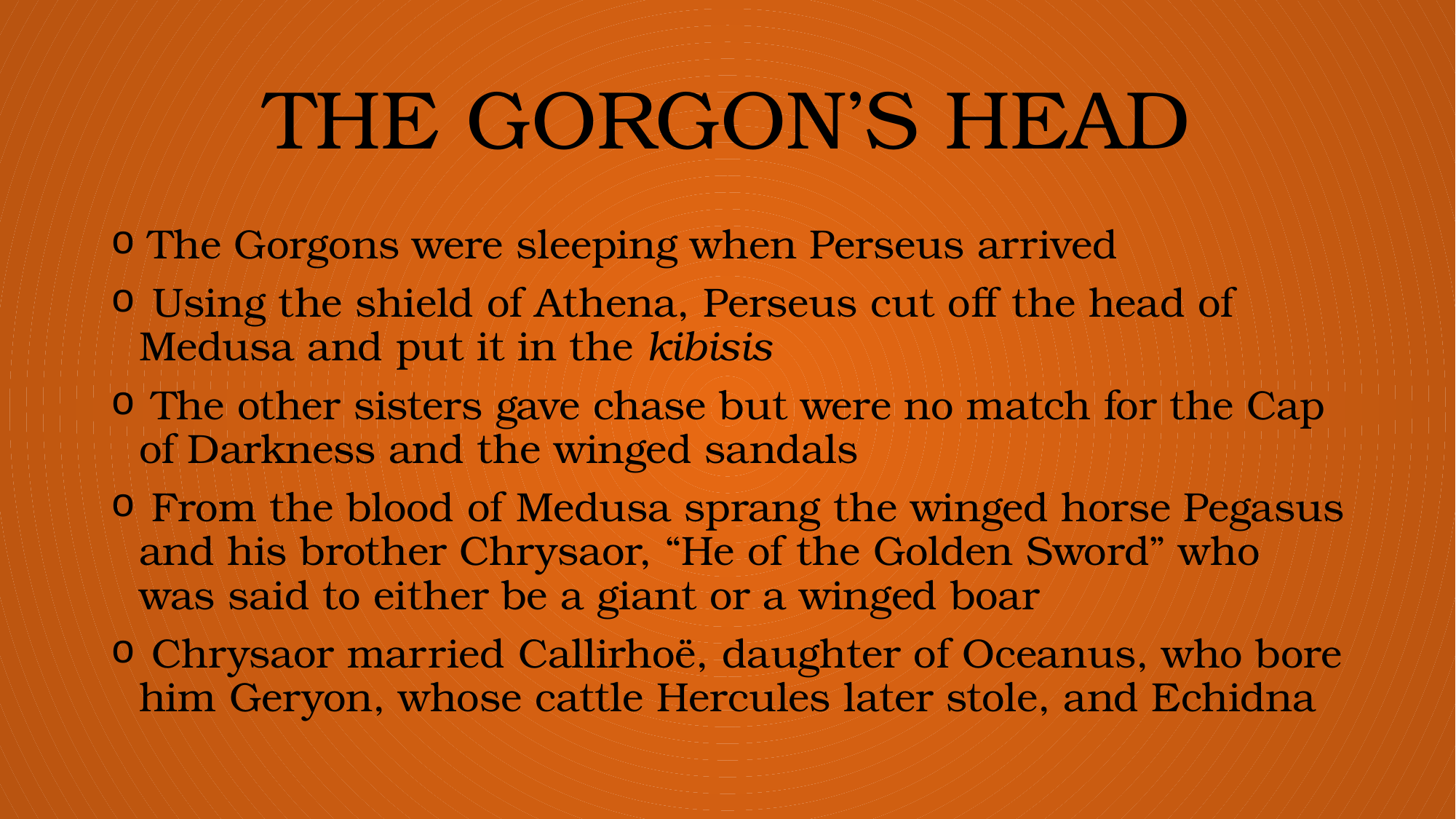

# THE GORGON’S HEAD
 The Gorgons were sleeping when Perseus arrived
 Using the shield of Athena, Perseus cut off the head of Medusa and put it in the kibisis
 The other sisters gave chase but were no match for the Cap of Darkness and the winged sandals
 From the blood of Medusa sprang the winged horse Pegasus and his brother Chrysaor, “He of the Golden Sword” who was said to either be a giant or a winged boar
 Chrysaor married Callirhoë, daughter of Oceanus, who bore him Geryon, whose cattle Hercules later stole, and Echidna